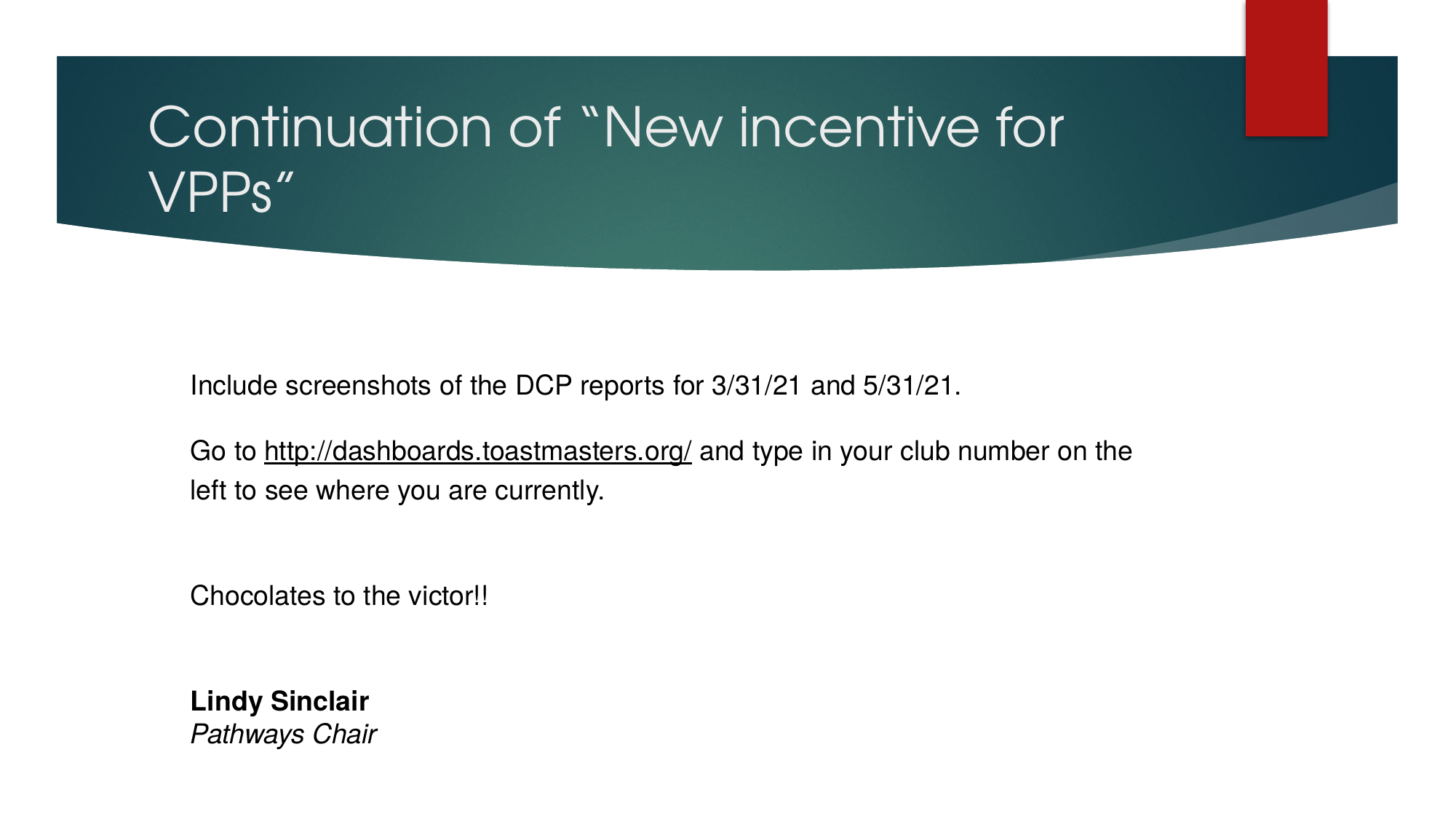

# Continuation of “New incentive for VPPs”
Include screenshots of the DCP reports for 3/31/21 and 5/31/21.

Go to http://dashboards.toastmasters.org/ and type in your club number on the left to see where you are currently.
Chocolates to the victor!!
Lindy Sinclair
Pathways Chair